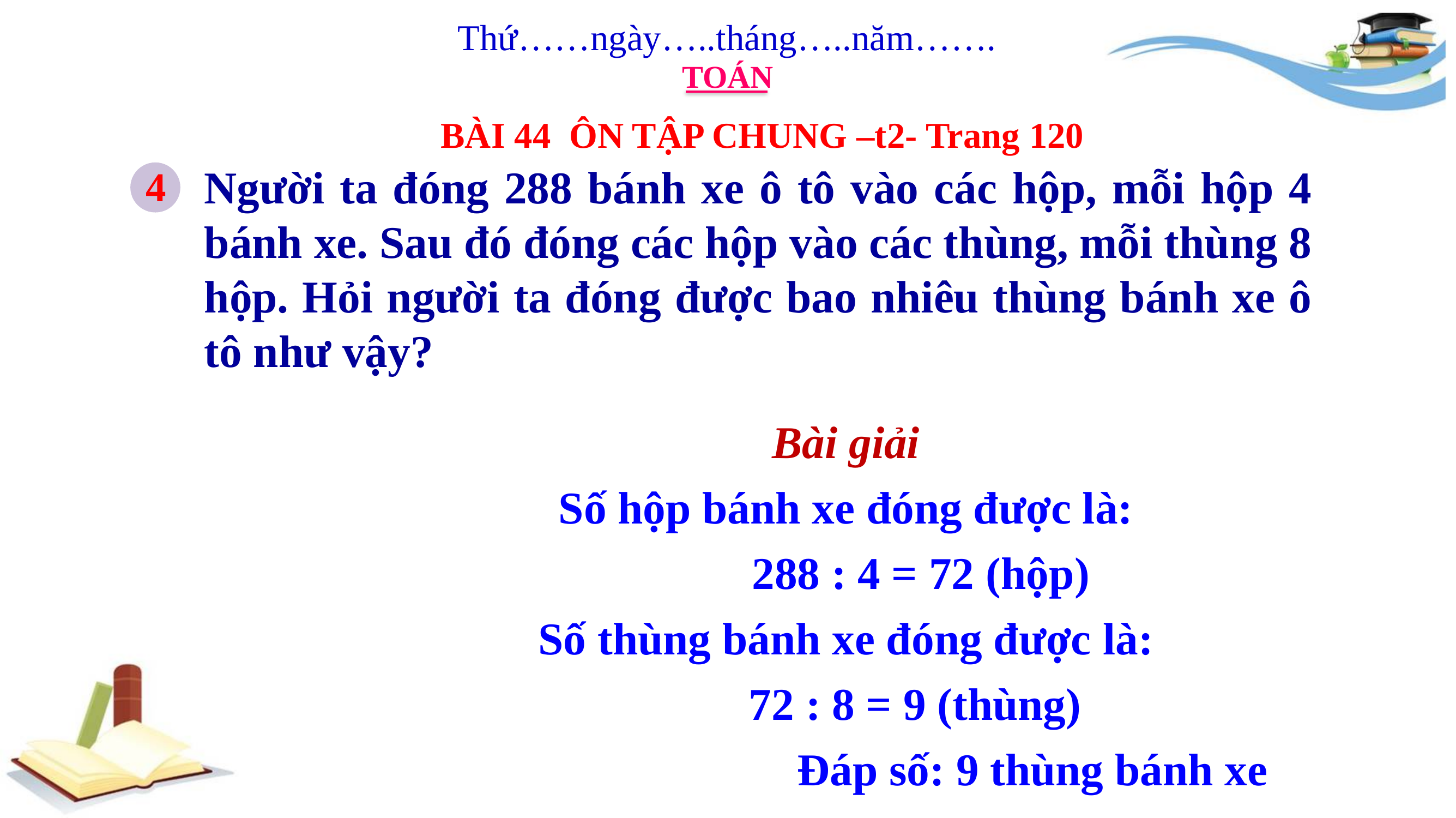

Thứ……ngày…..tháng…..năm…….
TOÁN
BÀI 44  ÔN TẬP CHUNG –t2- Trang 120
Người ta đóng 288 bánh xe ô tô vào các hộp, mỗi hộp 4 bánh xe. Sau đó đóng các hộp vào các thùng, mỗi thùng 8 hộp. Hỏi người ta đóng được bao nhiêu thùng bánh xe ô tô như vậy?
4

Bài giải
Số hộp bánh xe đóng được là:
    	      288 : 4 = 72 (hộp)
Số thùng bánh xe đóng được là:
     	     72 : 8 = 9 (thùng)
                                 Đáp số: 9 thùng bánh xe